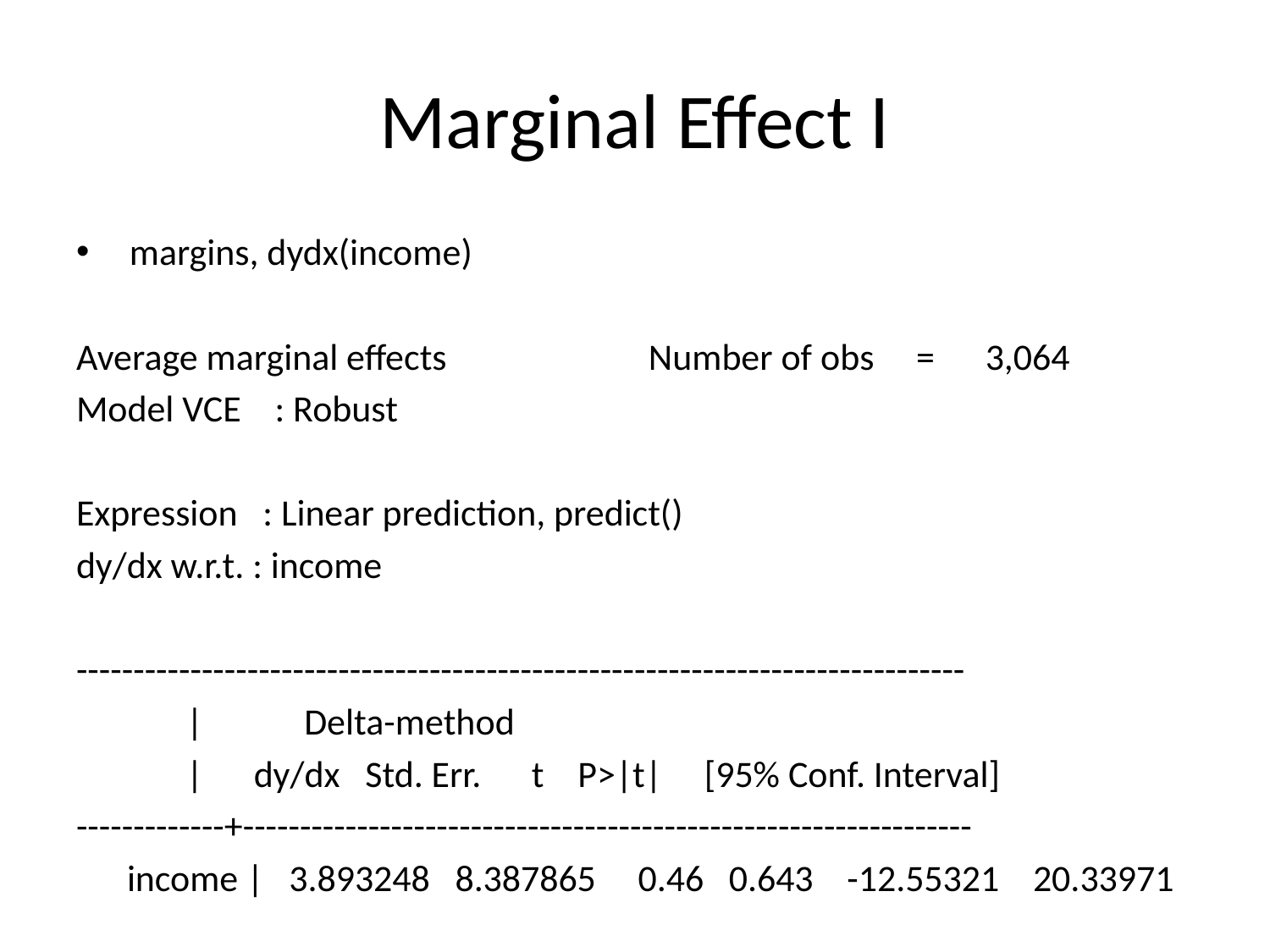

# Marginal Effect I
 margins, dydx(income)

Average marginal effects                        Number of obs     =      3,064
Model VCE    : Robust

Expression   : Linear prediction, predict()
dy/dx w.r.t. : income

------------------------------------------------------------------------------
             |            Delta-method
             |      dy/dx   Std. Err.      t    P>|t|     [95% Conf. Interval]
-------------+----------------------------------------------------------------
      income |   3.893248   8.387865     0.46   0.643    -12.55321    20.33971